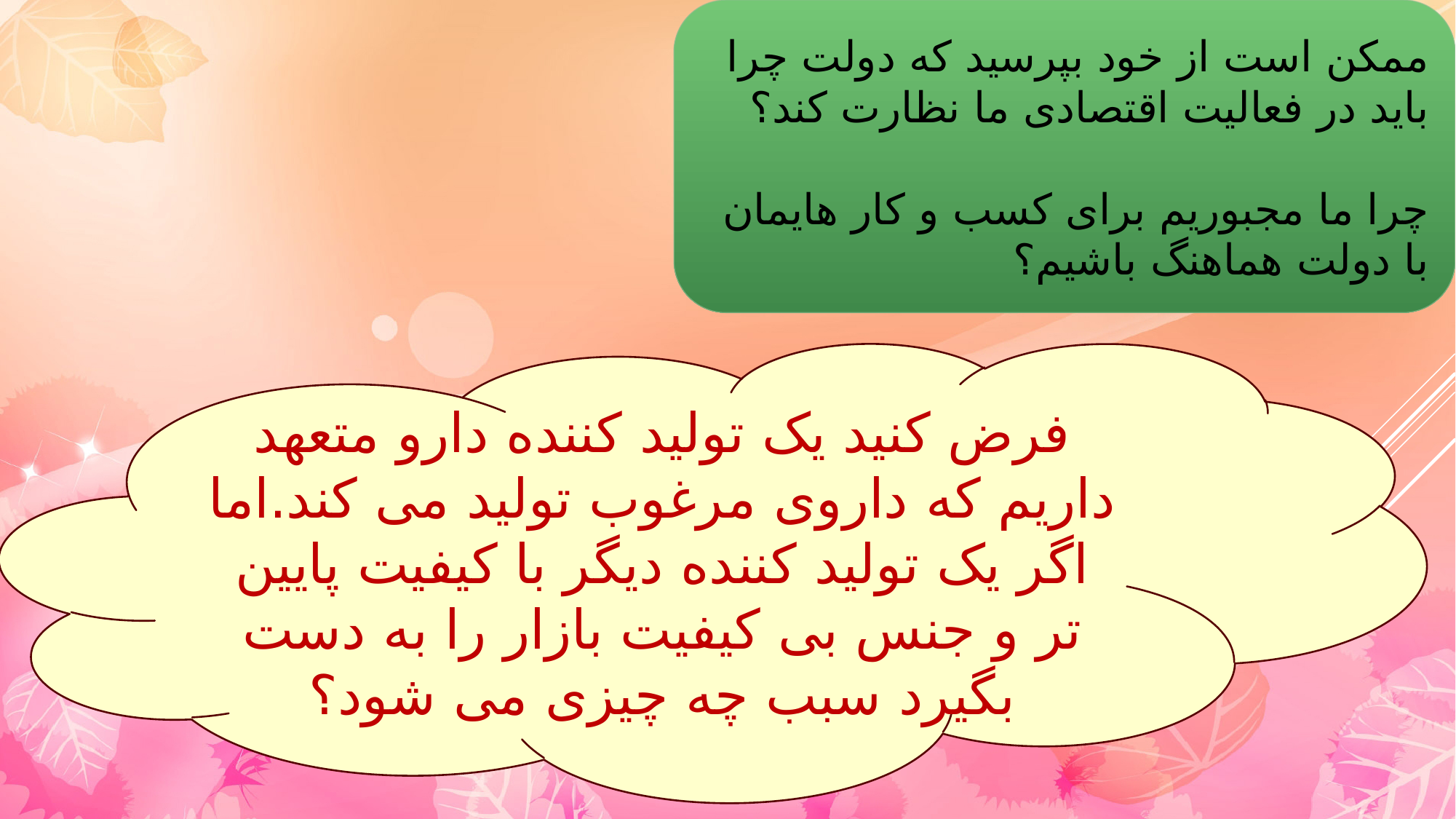

ممکن است از خود بپرسید که دولت چرا باید در فعالیت اقتصادی ما نظارت کند؟

چرا ما مجبوریم برای کسب و کار هایمان با دولت هماهنگ باشیم؟
فرض کنید یک تولید کننده دارو متعهد داریم که داروی مرغوب تولید می کند.اما اگر یک تولید کننده دیگر با کیفیت پایین تر و جنس بی کیفیت بازار را به دست بگیرد سبب چه چیزی می شود؟